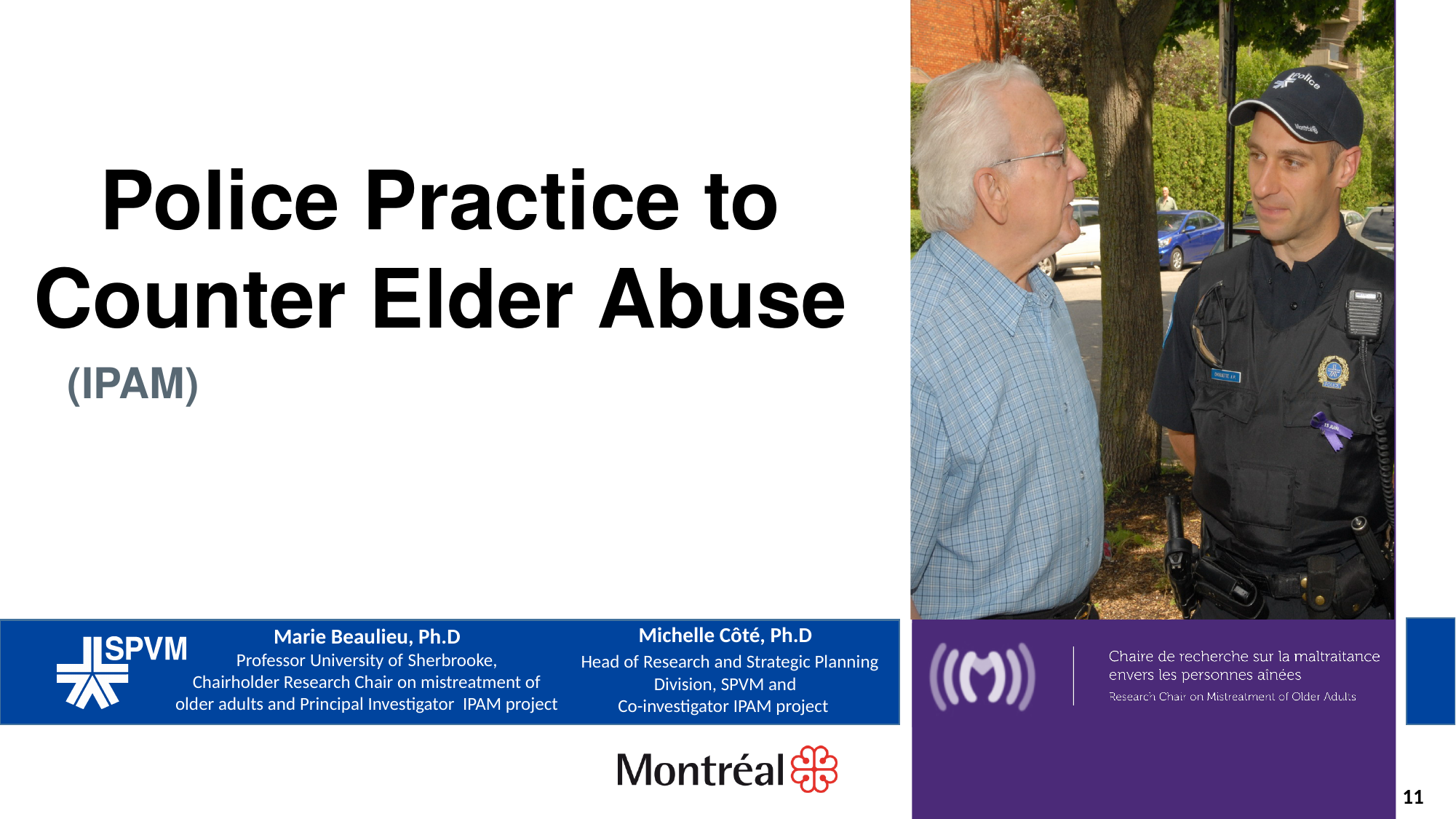

Police Practice to Counter Elder Abuse
Michelle Côté, Ph.D
  Head of Research and Strategic Planning Division, SPVM and
Co-investigator IPAM project
Marie Beaulieu, Ph.D
 Professor University of Sherbrooke,
Chairholder Research Chair on mistreatment of older adults and Principal Investigator  IPAM project
11